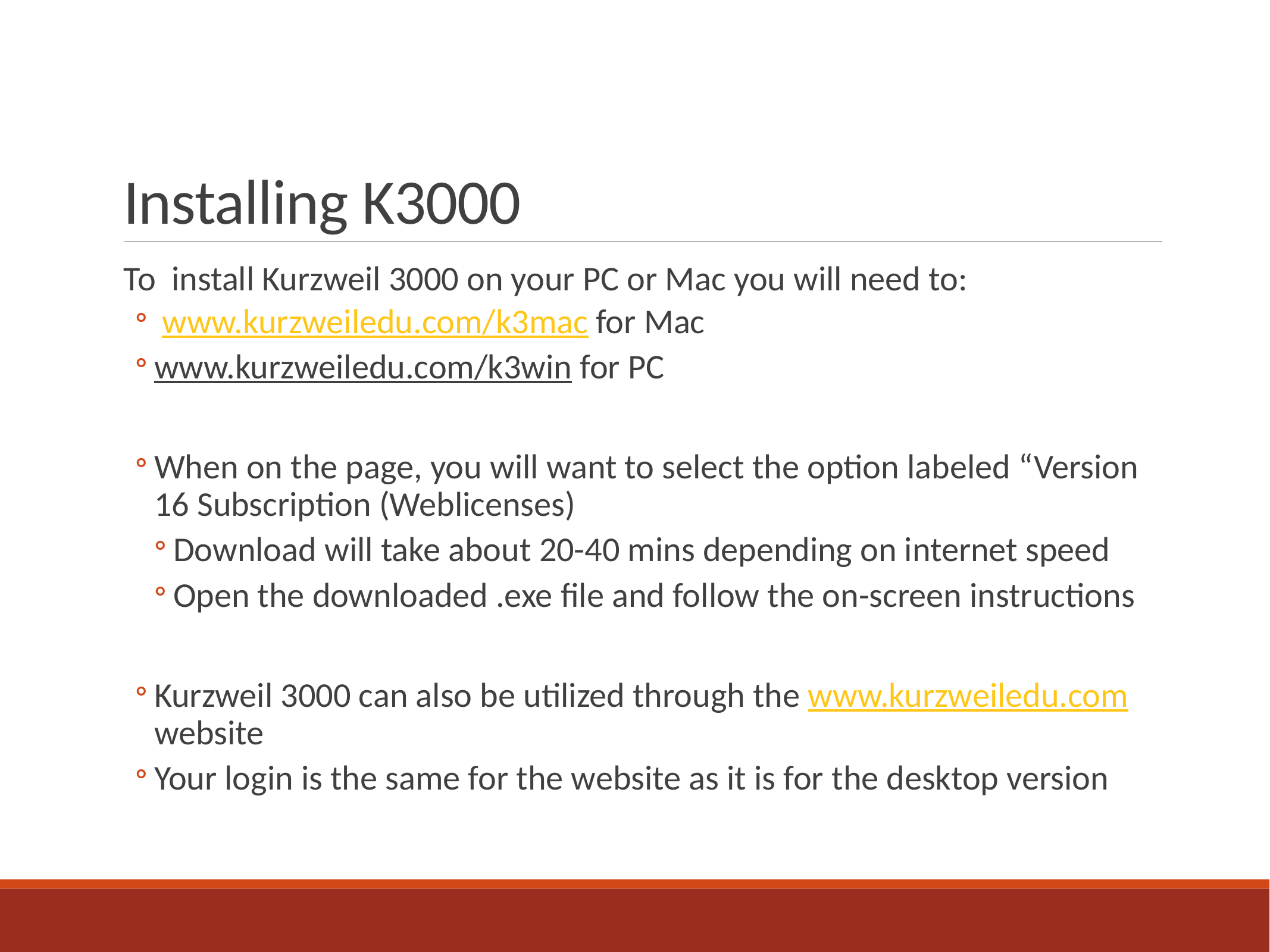

# Installing K3000
To  install Kurzweil 3000 on your PC or Mac you will need to:
 www.kurzweiledu.com/k3mac for Mac
www.kurzweiledu.com/k3win for PC

When on the page, you will want to select the option labeled “Version 16 Subscription (Weblicenses)
Download will take about 20-40 mins depending on internet speed
Open the downloaded .exe file and follow the on-screen instructions

Kurzweil 3000 can also be utilized through the www.kurzweiledu.com website
Your login is the same for the website as it is for the desktop version